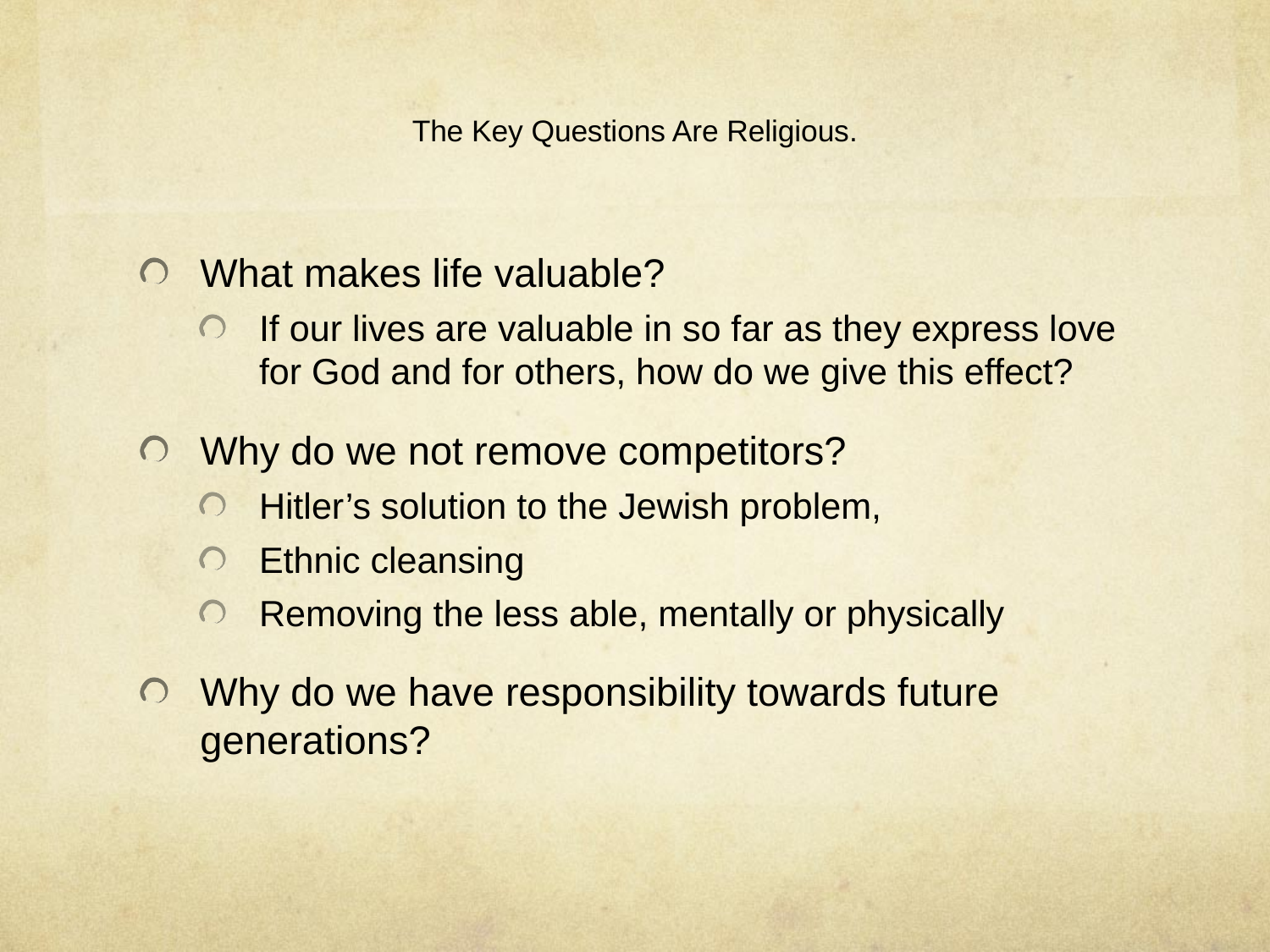

# The Key Questions Are Religious.
What makes life valuable?
If our lives are valuable in so far as they express love for God and for others, how do we give this effect?
Why do we not remove competitors?
Hitler’s solution to the Jewish problem,
Ethnic cleansing
Removing the less able, mentally or physically
Why do we have responsibility towards future generations?